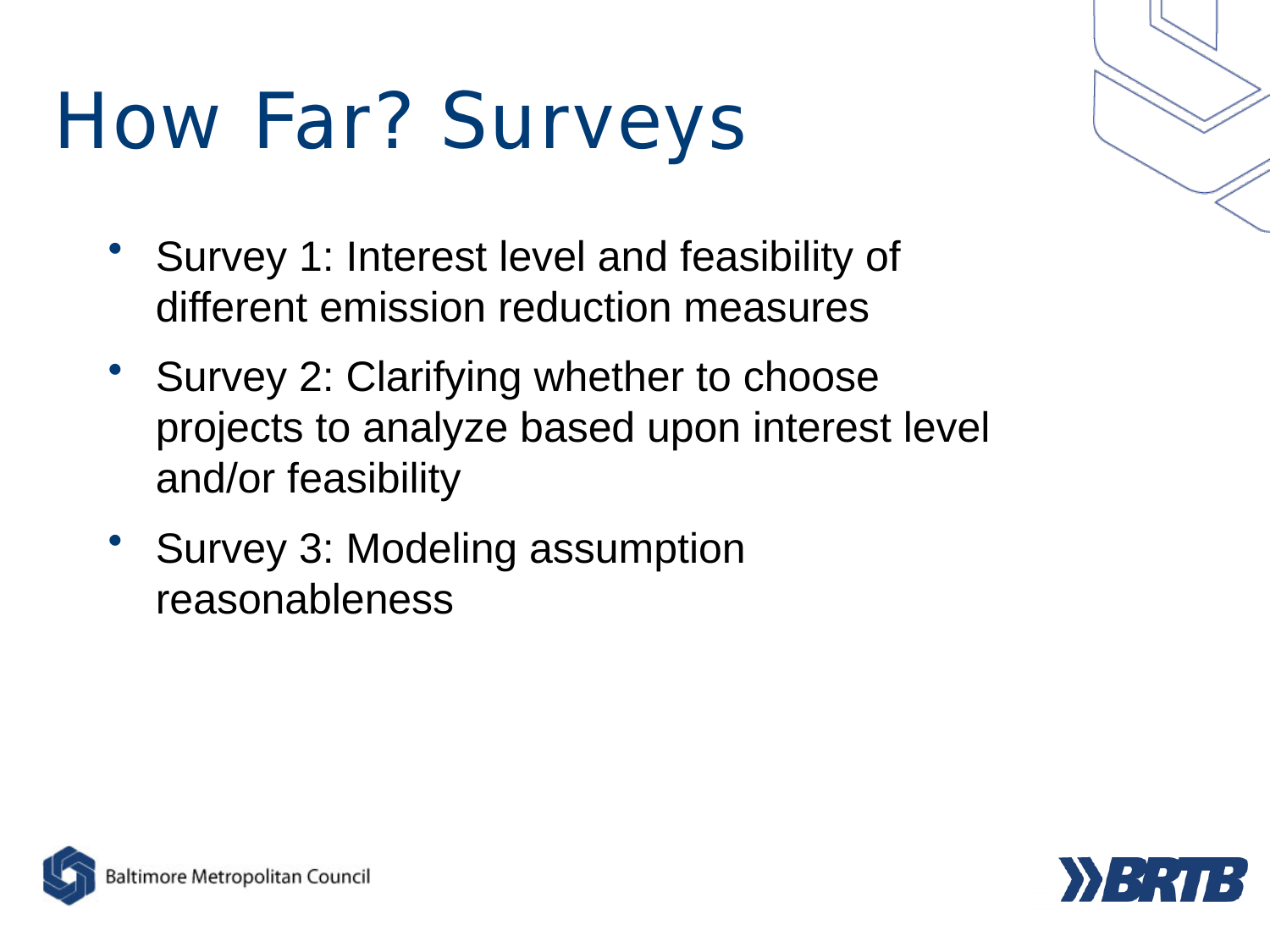

# How Far? Surveys
Survey 1: Interest level and feasibility of different emission reduction measures
Survey 2: Clarifying whether to choose projects to analyze based upon interest level and/or feasibility
Survey 3: Modeling assumption reasonableness